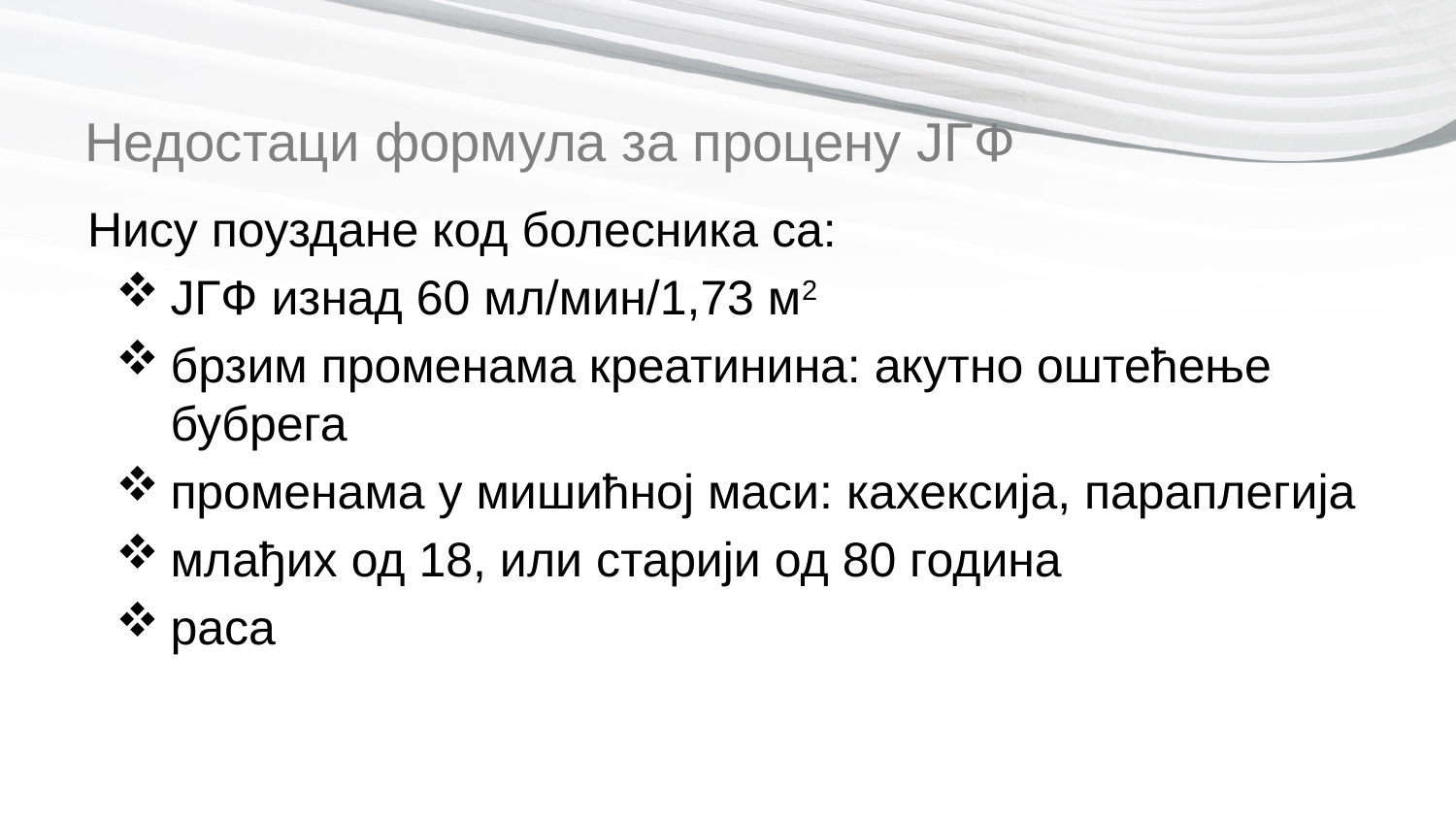

# Недостаци формула за процену ЈГФ
Нису поуздане код болесника са:
ЈГФ изнад 60 мл/мин/1,73 м2
брзим променама креатинина: акутно оштећење бубрега
променама у мишићној маси: кахексија, параплегија
млађих од 18, или старији од 80 година
раса